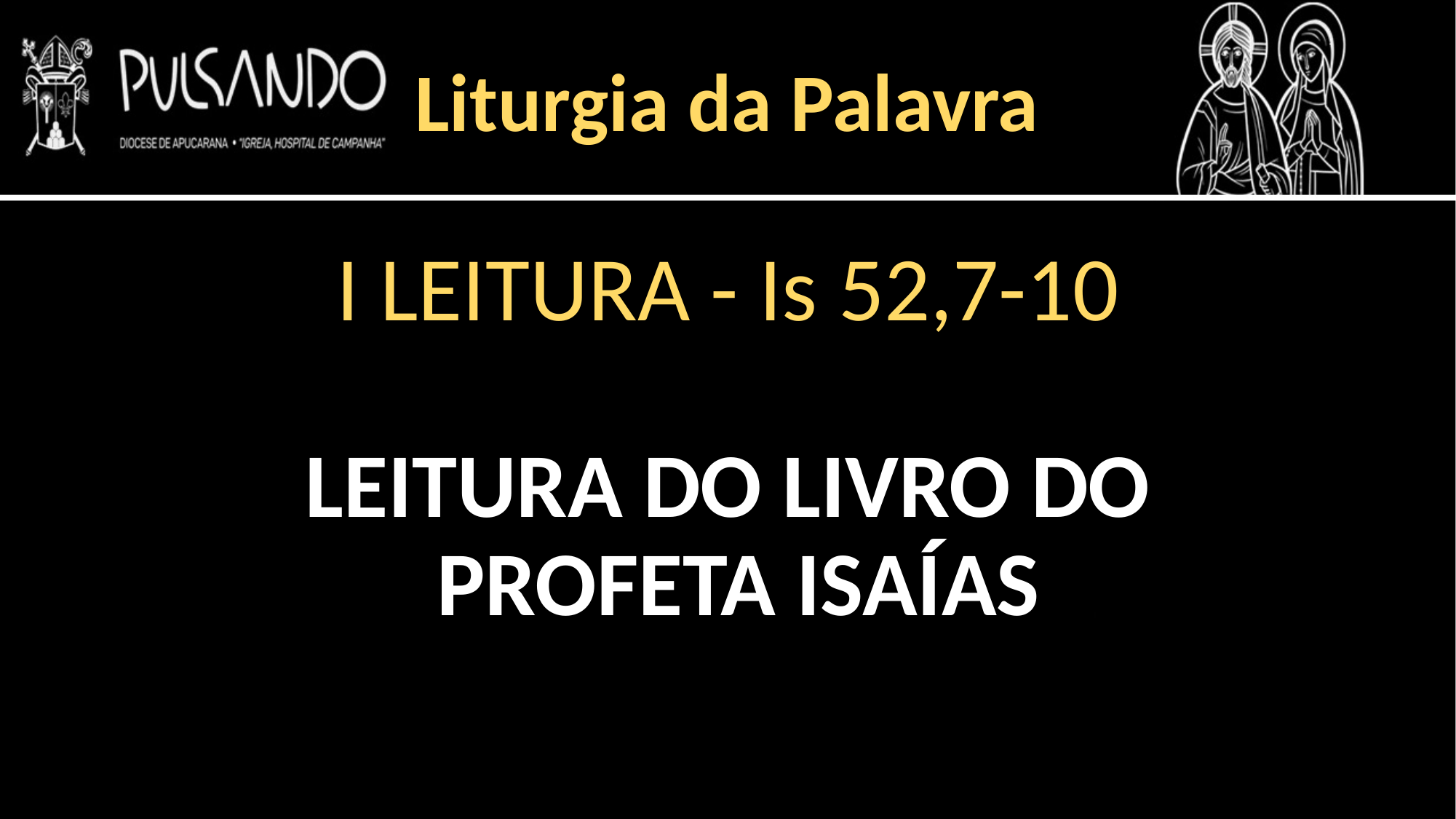

Liturgia da Palavra

I LEITURA - Is 52,7-10

LEITURA DO LIVRO DO
 PROFETA ISAÍAS